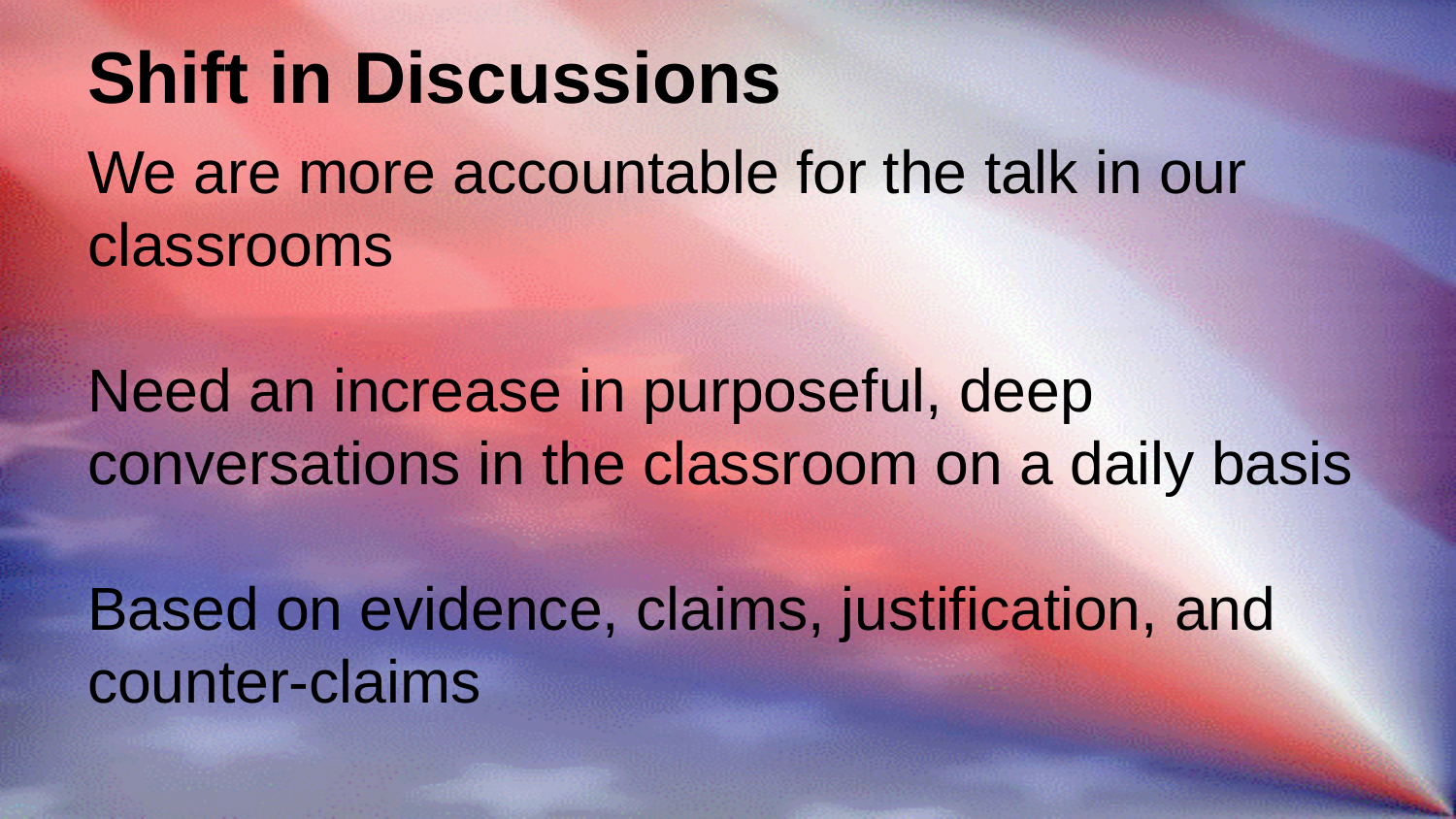

# Shift in Discussions
We are more accountable for the talk in our classrooms

Need an increase in purposeful, deep conversations in the classroom on a daily basis

Based on evidence, claims, justification, and counter-claims